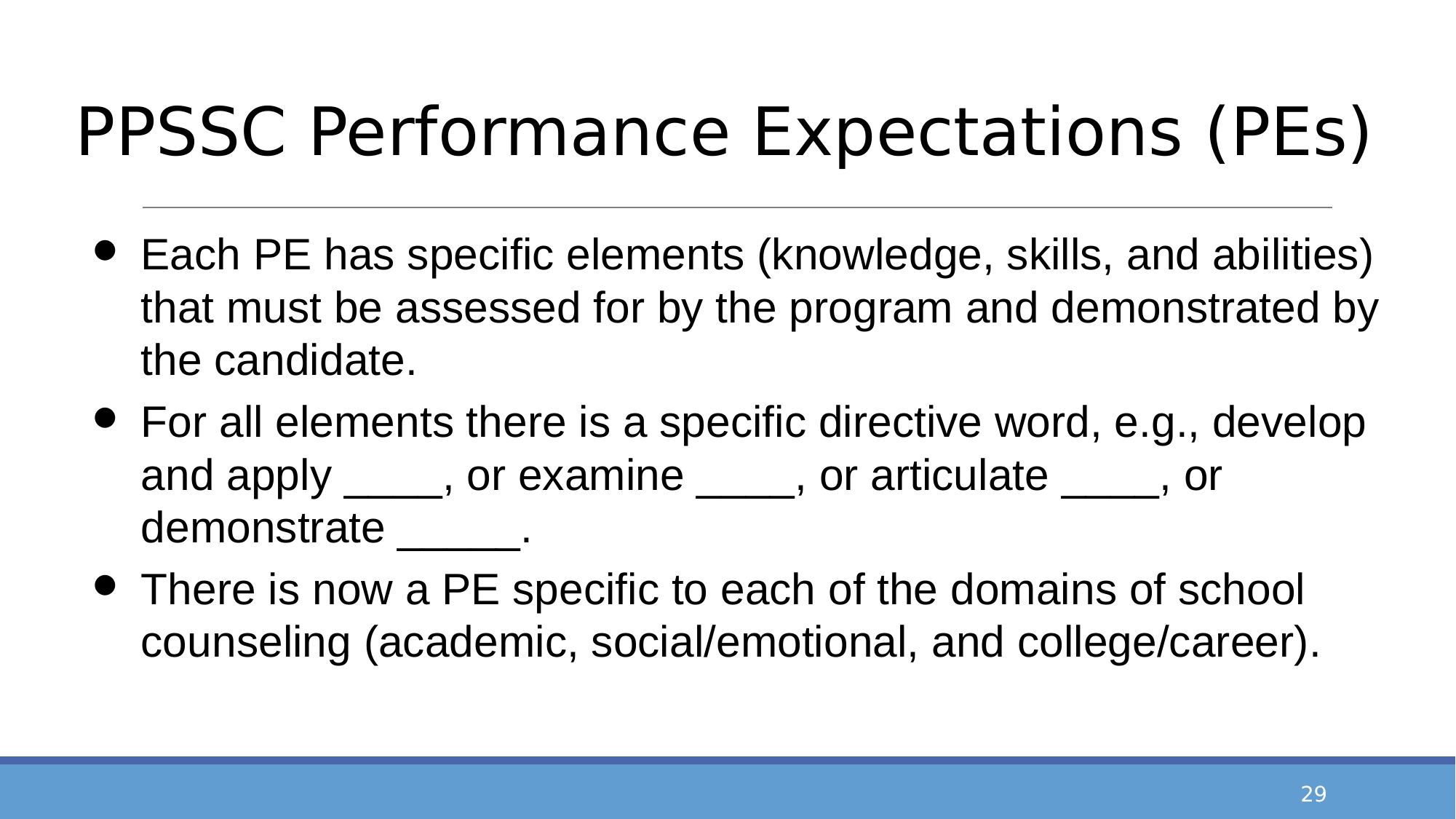

# PPSSC Performance Expectations (PEs)
Each PE has specific elements (knowledge, skills, and abilities) that must be assessed for by the program and demonstrated by the candidate.
For all elements there is a specific directive word, e.g., develop and apply ____, or examine ____, or articulate ____, or demonstrate _____.
There is now a PE specific to each of the domains of school counseling (academic, social/emotional, and college/career).

29